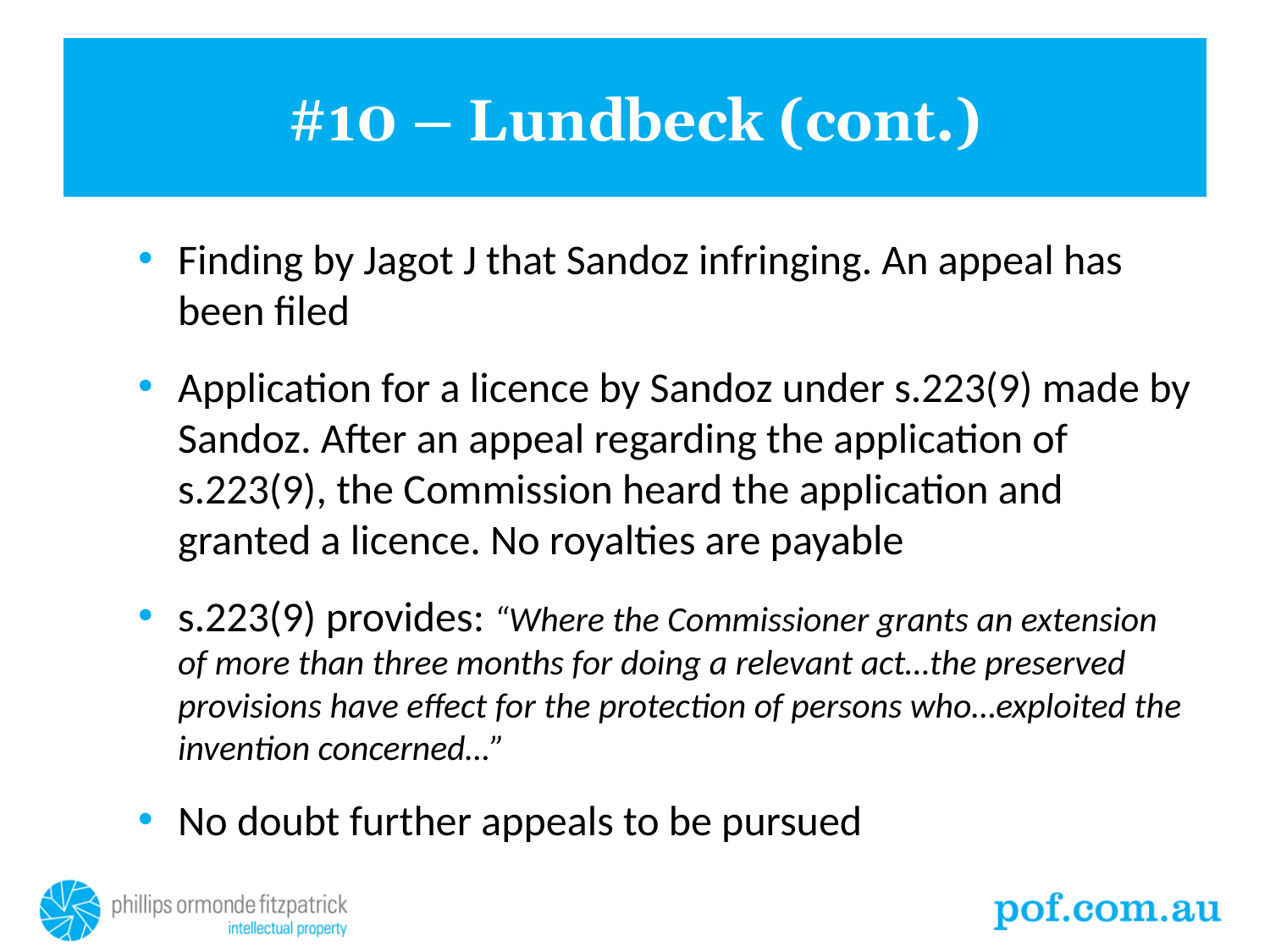

# #10 – Lundbeck (cont.)

Finding by Jagot J that Sandoz infringing. An appeal has been filed
Application for a licence by Sandoz under s.223(9) made by Sandoz. After an appeal regarding the application of s.223(9), the Commission heard the application and granted a licence. No royalties are payable
s.223(9) provides: “Where the Commissioner grants an extension of more than three months for doing a relevant act…the preserved provisions have effect for the protection of persons who…exploited the invention concerned…”
No doubt further appeals to be pursued